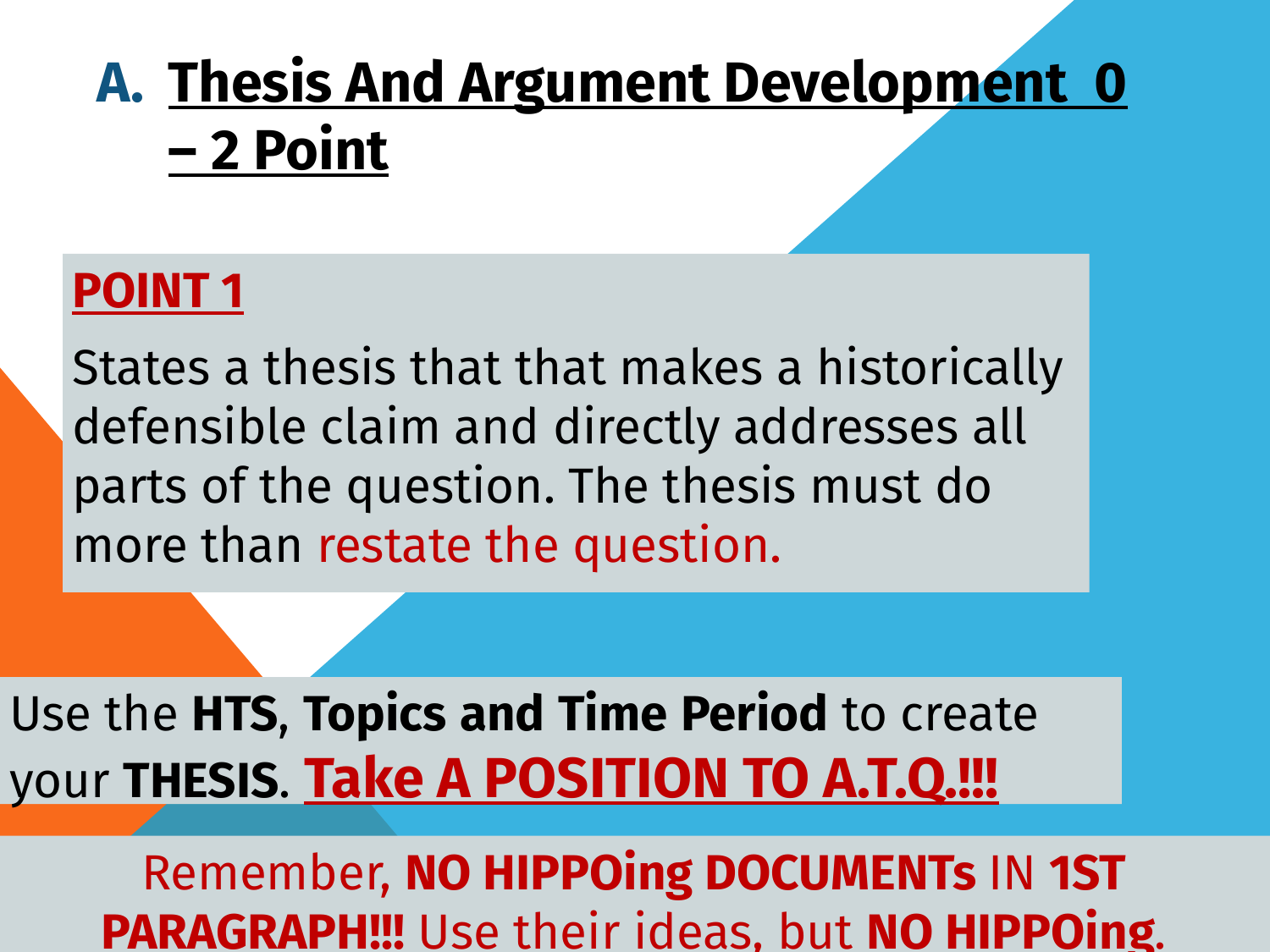

Thesis And Argument Development  0 – 2 Point
POINT 1
States a thesis that that makes a historically defensible claim and directly addresses all parts of the question. The thesis must do more than restate the question.
Use the HTS, Topics and Time Period to create your THESIS. Take A POSITION TO A.T.Q.!!!
Remember, NO HIPPOing DOCUMENTs IN 1ST PARAGRAPH!!! Use their ideas, but NO HIPPOing.